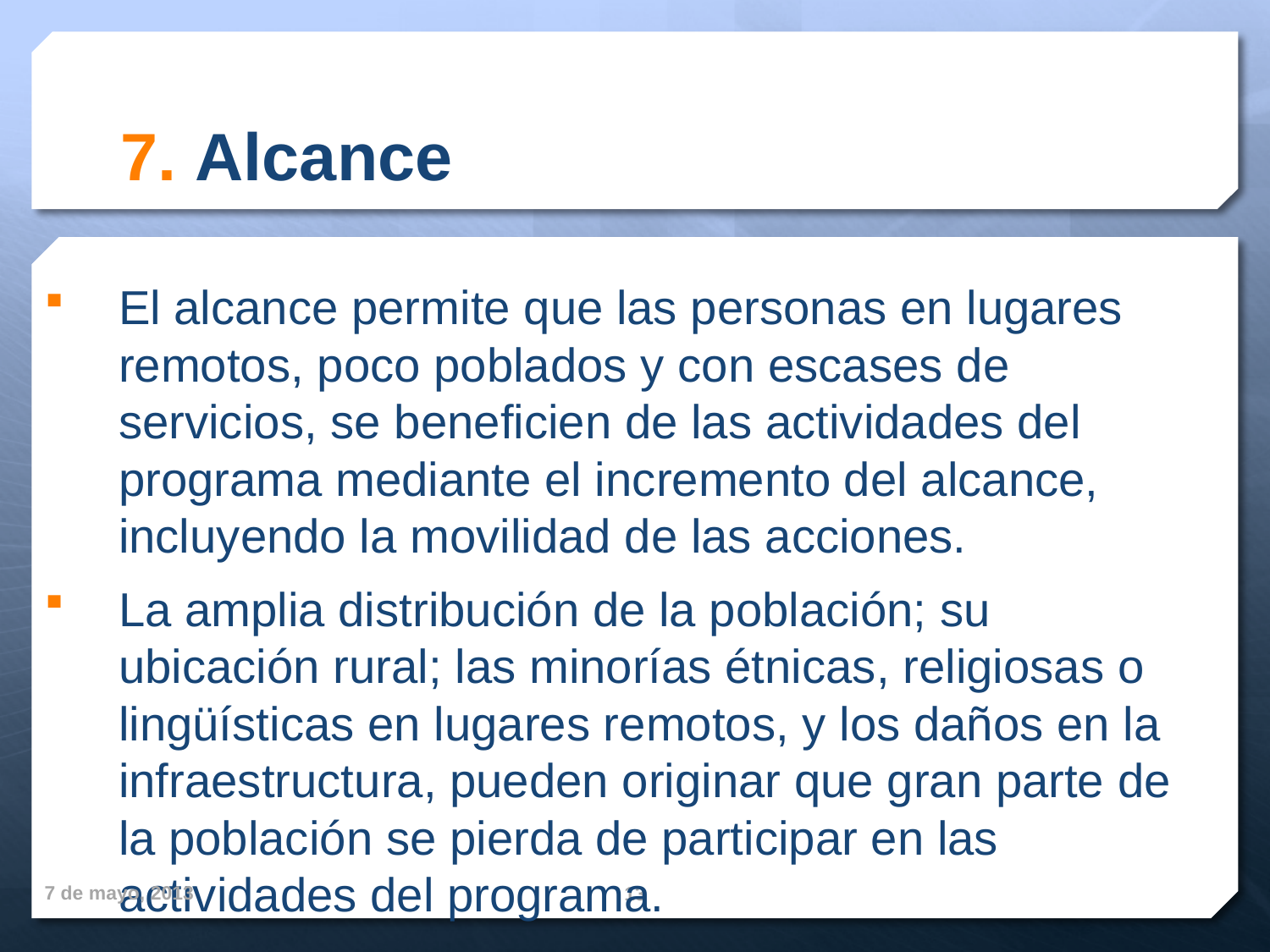

# 7. Alcance
El alcance permite que las personas en lugares remotos, poco poblados y con escases de servicios, se beneficien de las actividades del programa mediante el incremento del alcance, incluyendo la movilidad de las acciones.
La amplia distribución de la población; su ubicación rural; las minorías étnicas, religiosas o lingüísticas en lugares remotos, y los daños en la infraestructura, pueden originar que gran parte de la población se pierda de participar en las actividades del programa.
7 de mayo, 2013
13